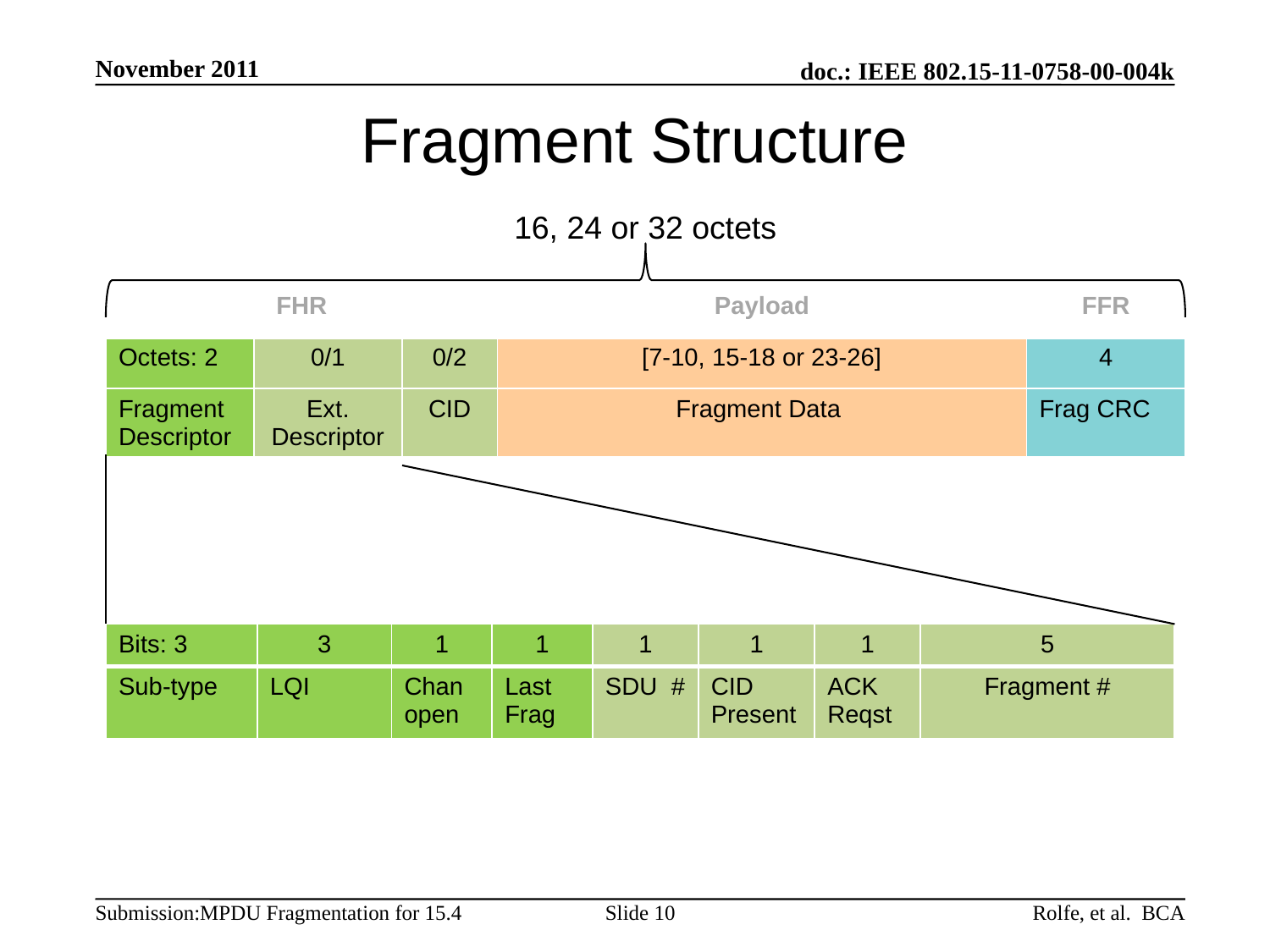

November 2011
# Fragment Structure
16, 24 or 32 octets
| FHR |  |  | Payload | FFR |
| --- | --- | --- | --- | --- |
| Octets: 2 | 0/1 | 0/2 | [7-10, 15-18 or 23-26] | 4 |
| Fragment Descriptor | Ext. Descriptor | CID | Fragment Data | Frag CRC |
| Bits: 3 | 3 | 1 | 1 | 1 | 1 | 1 | 5 |
| --- | --- | --- | --- | --- | --- | --- | --- |
| Sub-type | LQI | Chan open | Last Frag | SDU # | CID Present | ACK Reqst | Fragment # |
Slide 10
Rolfe, et al.  BCA